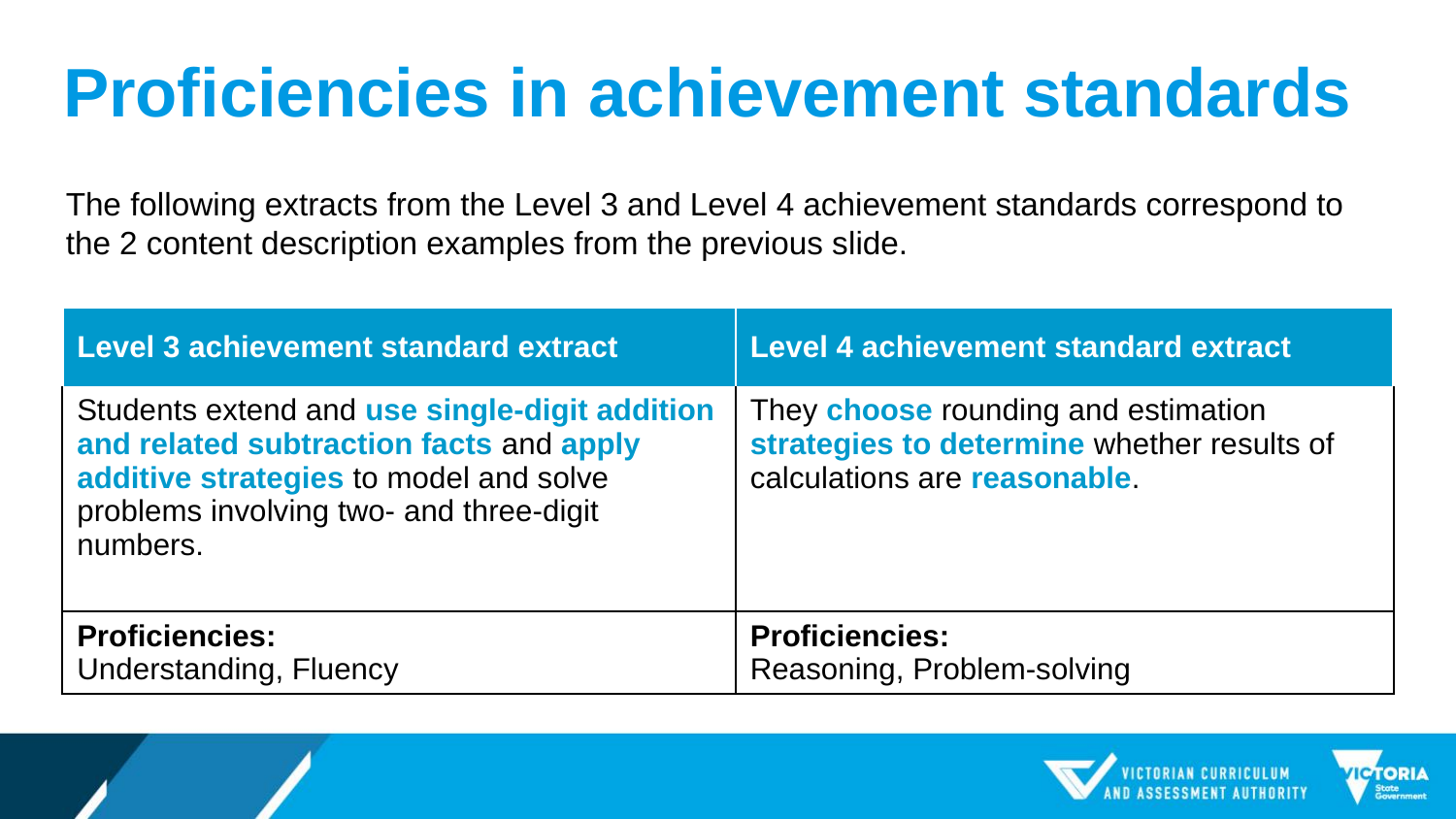

# Proficiencies in achievement standards
The following extracts from the Level 3 and Level 4 achievement standards correspond to the 2 content description examples from the previous slide.
| Level 3 achievement standard extract | Level 4 achievement standard extract |
| --- | --- |
| Students extend and use single-digit addition and related subtraction facts and apply additive strategies to model and solve problems involving two- and three-digit numbers. | They choose rounding and estimation strategies to determine whether results of calculations are reasonable. |
| Proficiencies: Understanding, Fluency | Proficiencies: Reasoning, Problem-solving |